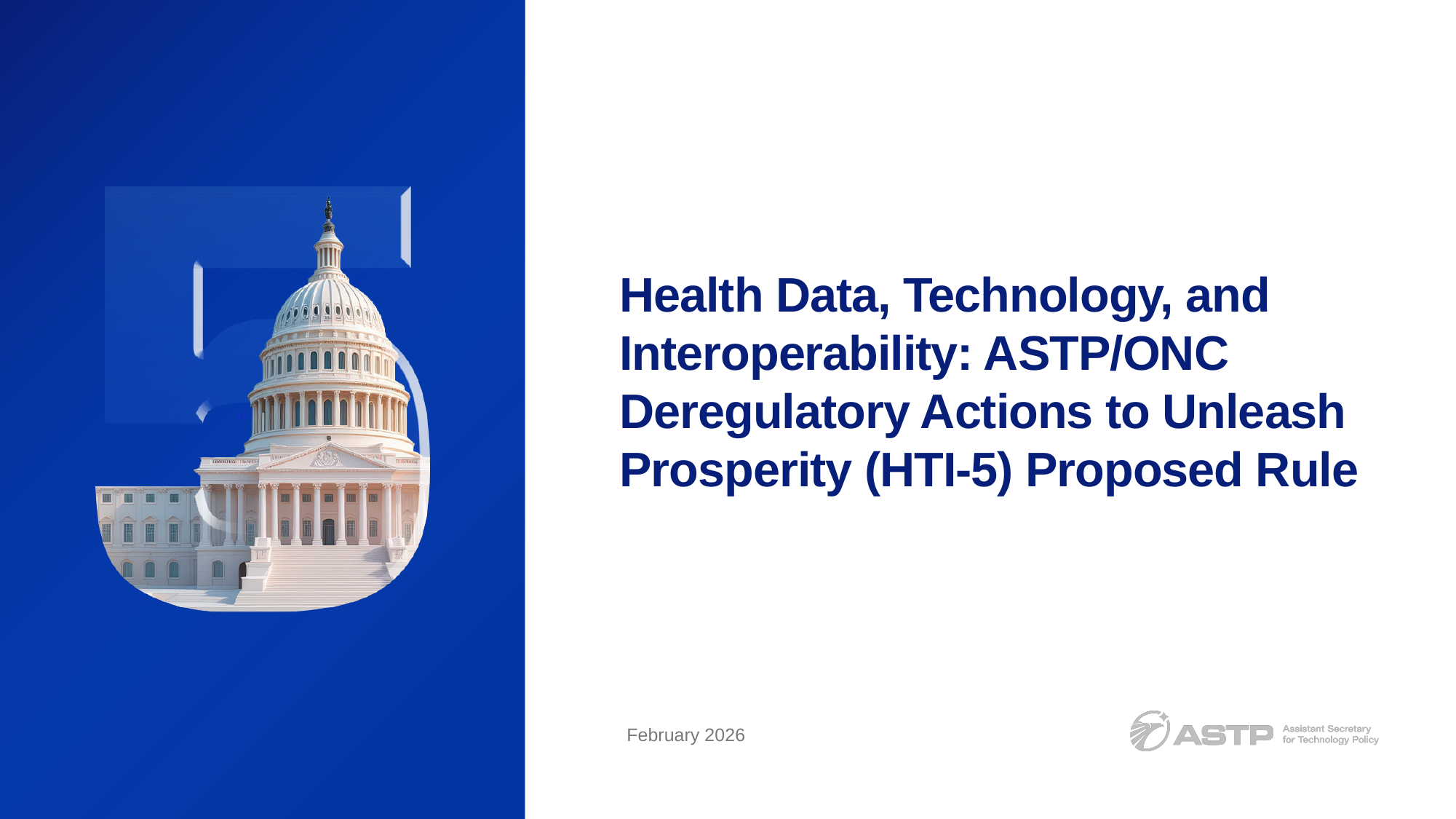

# Health Data, Technology, and Interoperability: ASTP/ONC Deregulatory Actions to Unleash Prosperity (HTI-5) Proposed Rule
February 2026